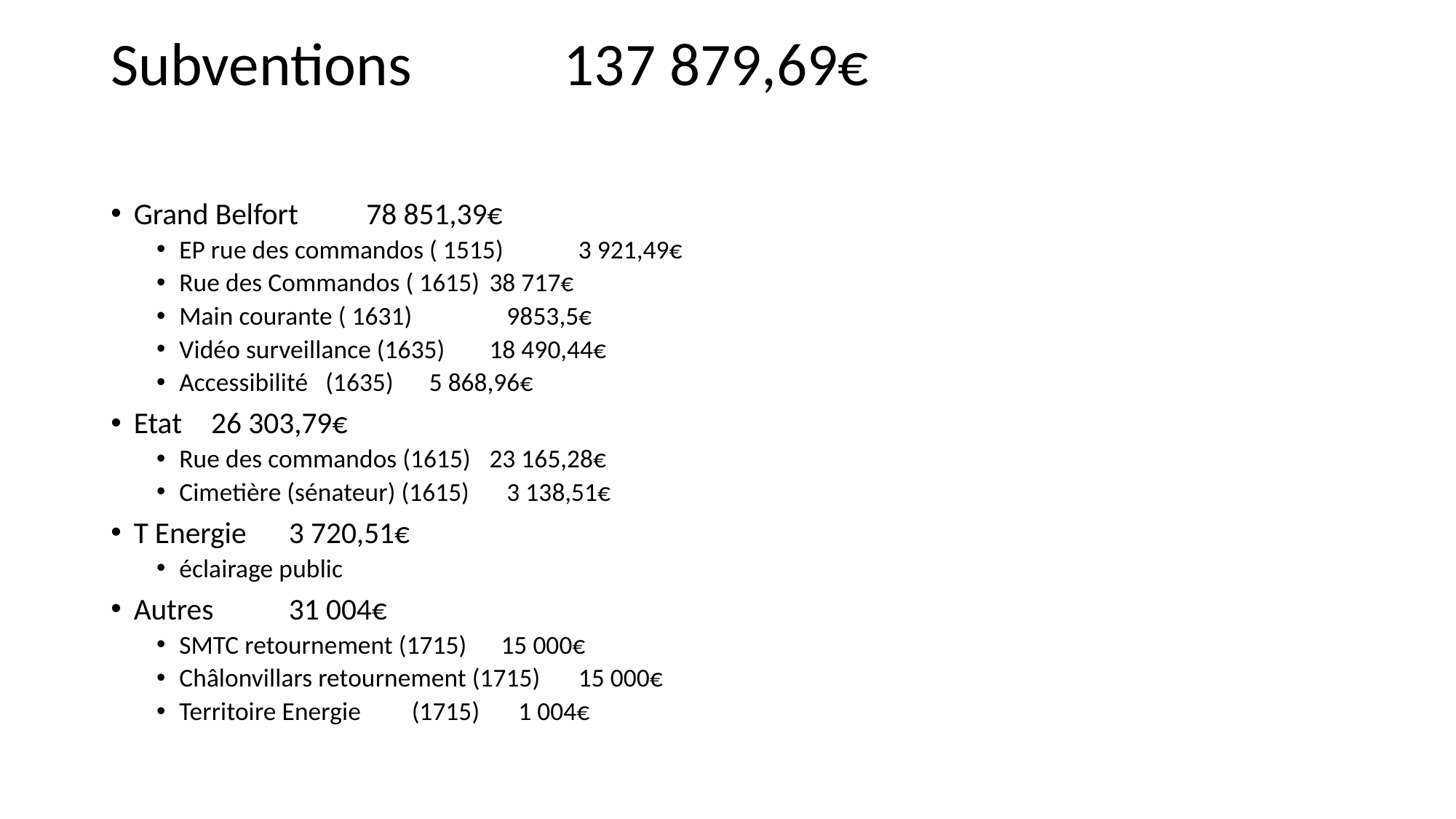

# Subventions           137 879,69€
Grand Belfort 	78 851,39€
EP rue des commandos ( 1515)	  3 921,49€
Rue des Commandos ( 1615)		38 717€
Main courante ( 1631)		   9853,5€
Vidéo surveillance (1635)		18 490,44€
Accessibilité   (1635)		   5 868,96€
Etat			26 303,79€
Rue des commandos (1615)		23 165,28€
Cimetière (sénateur) (1615)		   3 138,51€
T Energie		3 720,51€
éclairage public
Autres 		31 004€
SMTC retournement (1715)		  15 000€
Châlonvillars retournement (1715)	  15 000€
Territoire Energie	(1715)		     1 004€